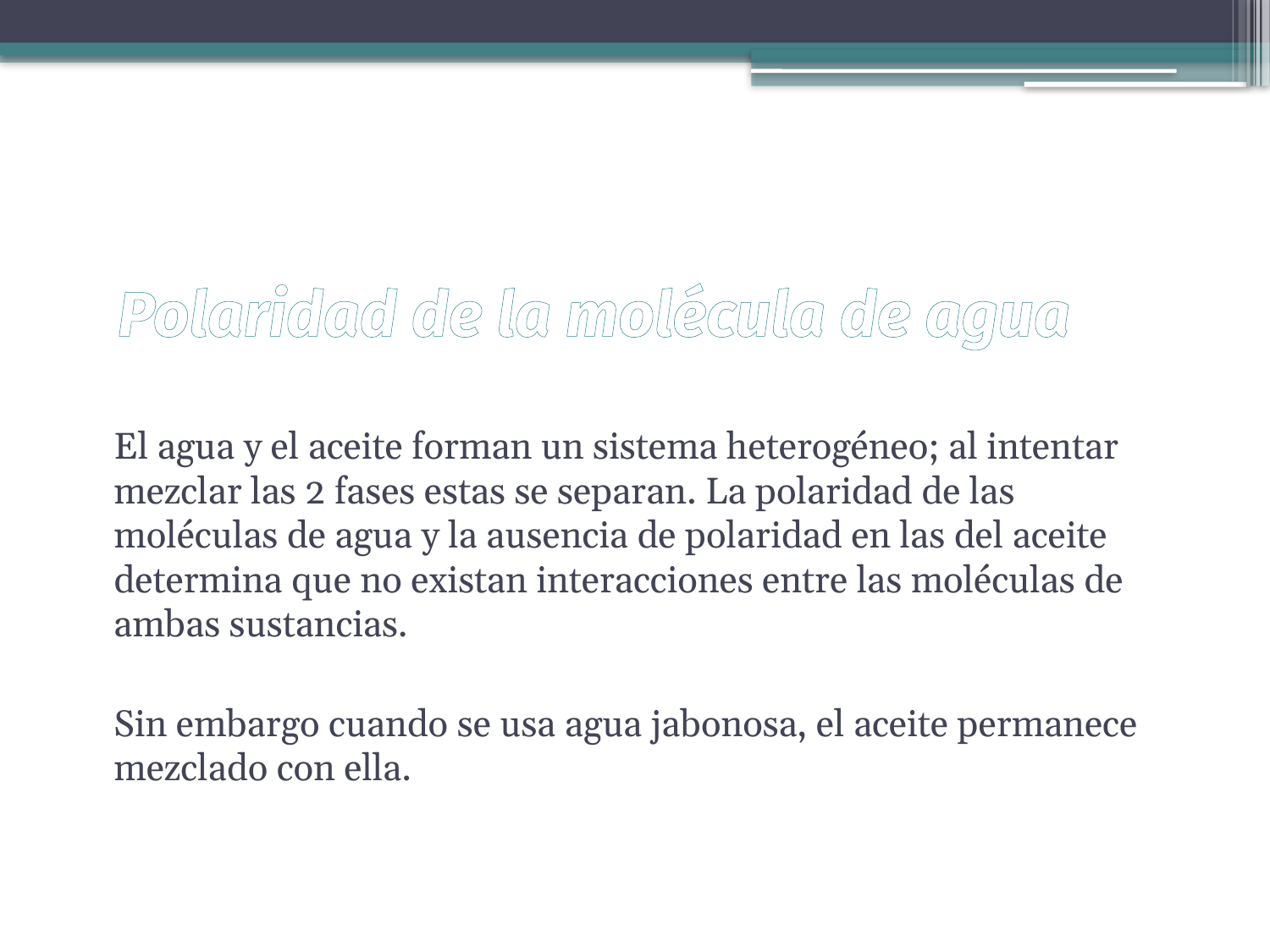

# Polaridad de la molécula de agua
El agua y el aceite forman un sistema heterogéneo; al intentar mezclar las 2 fases estas se separan. La polaridad de las moléculas de agua y la ausencia de polaridad en las del aceite determina que no existan interacciones entre las moléculas de ambas sustancias.

Sin embargo cuando se usa agua jabonosa, el aceite permanece mezclado con ella.